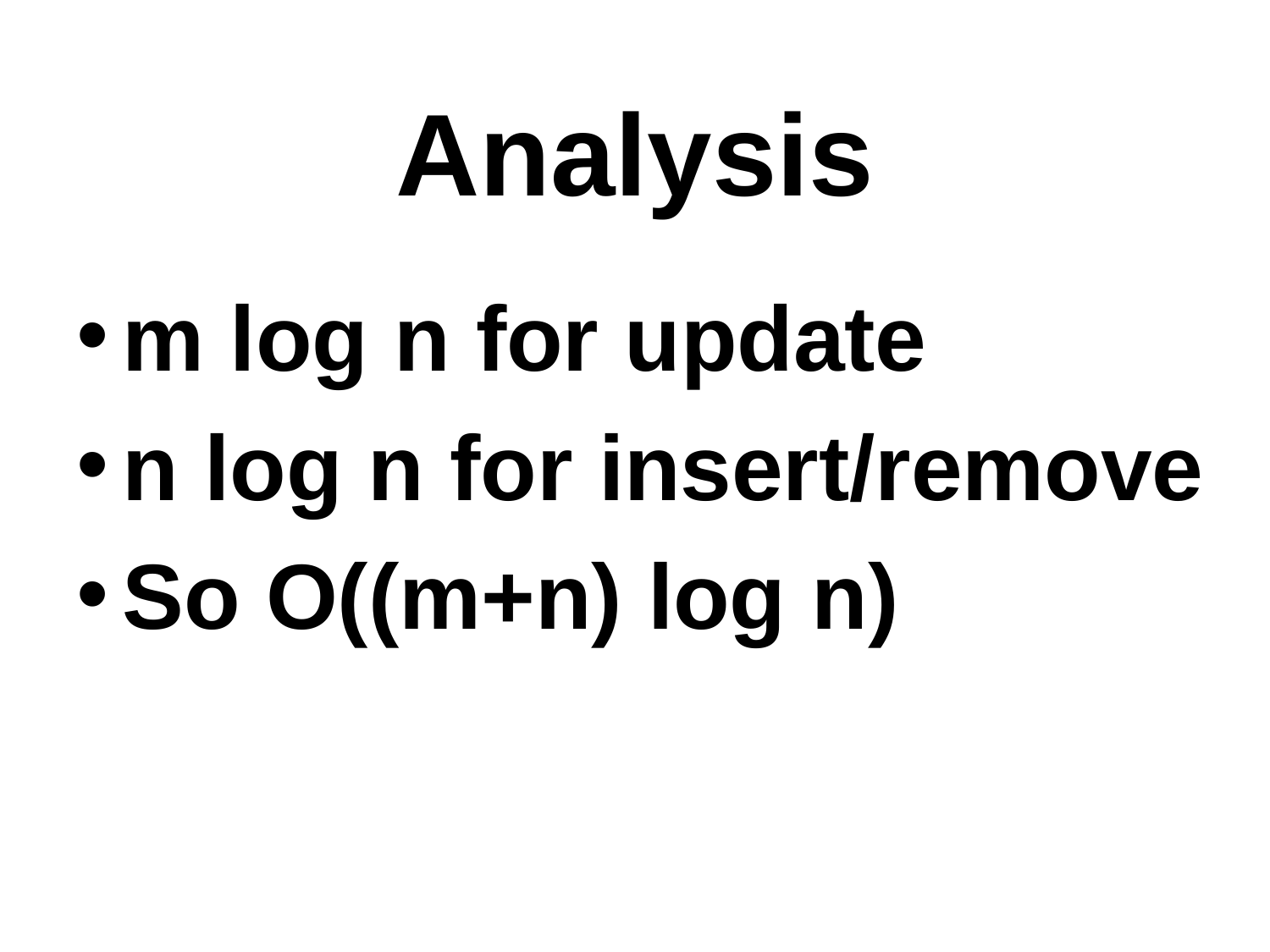

# Analysis
m log n for update
n log n for insert/remove
So O((m+n) log n)